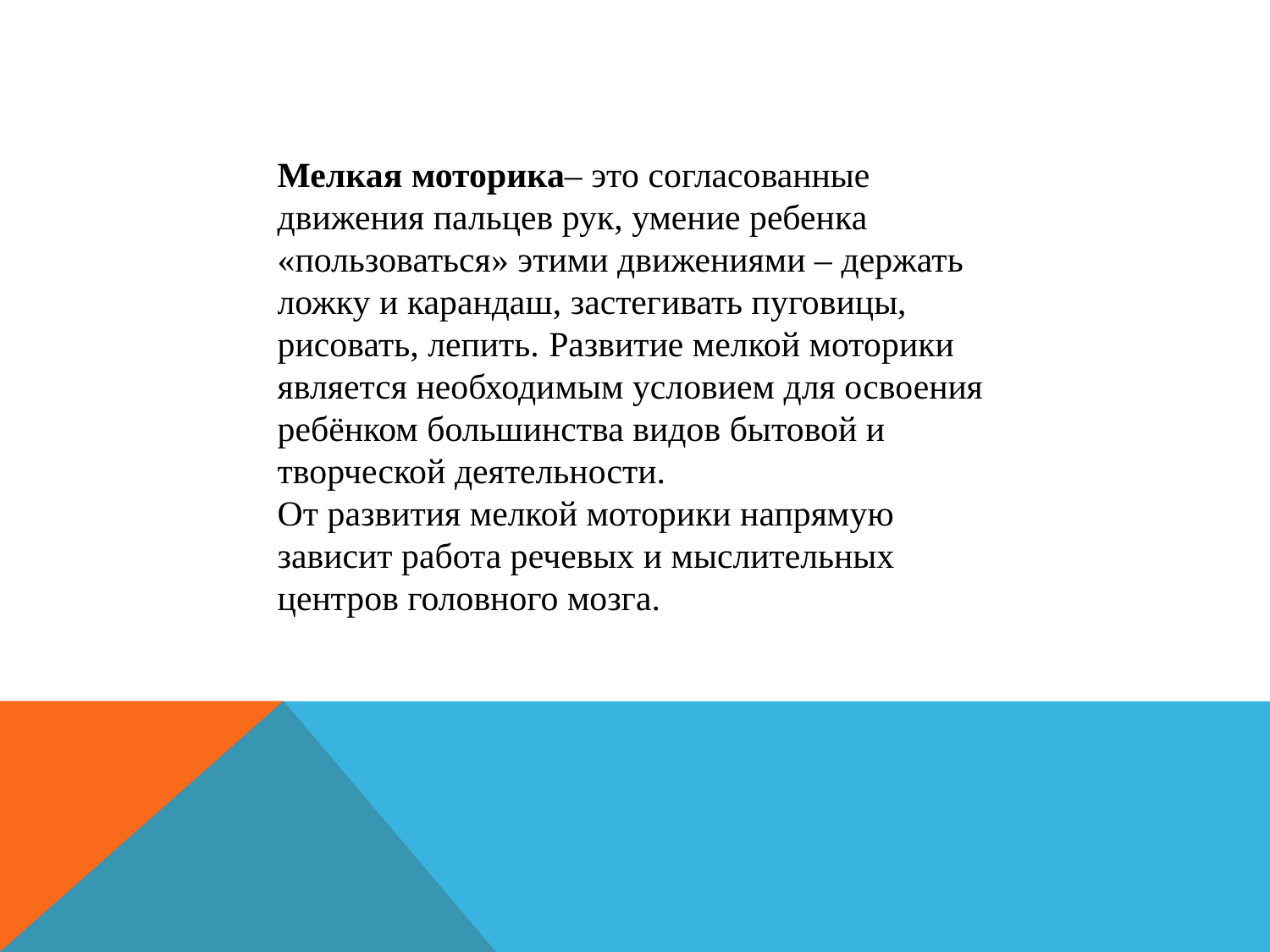

Мелкая моторика– это согласованные движения пальцев рук, умение ребенка «пользоваться» этими движениями – держать ложку и карандаш, застегивать пуговицы, рисовать, лепить. Развитие мелкой моторики является необходимым условием для освоения ребёнком большинства видов бытовой и творческой деятельности.
От развития мелкой моторики напрямую зависит работа речевых и мыслительных центров головного мозга.